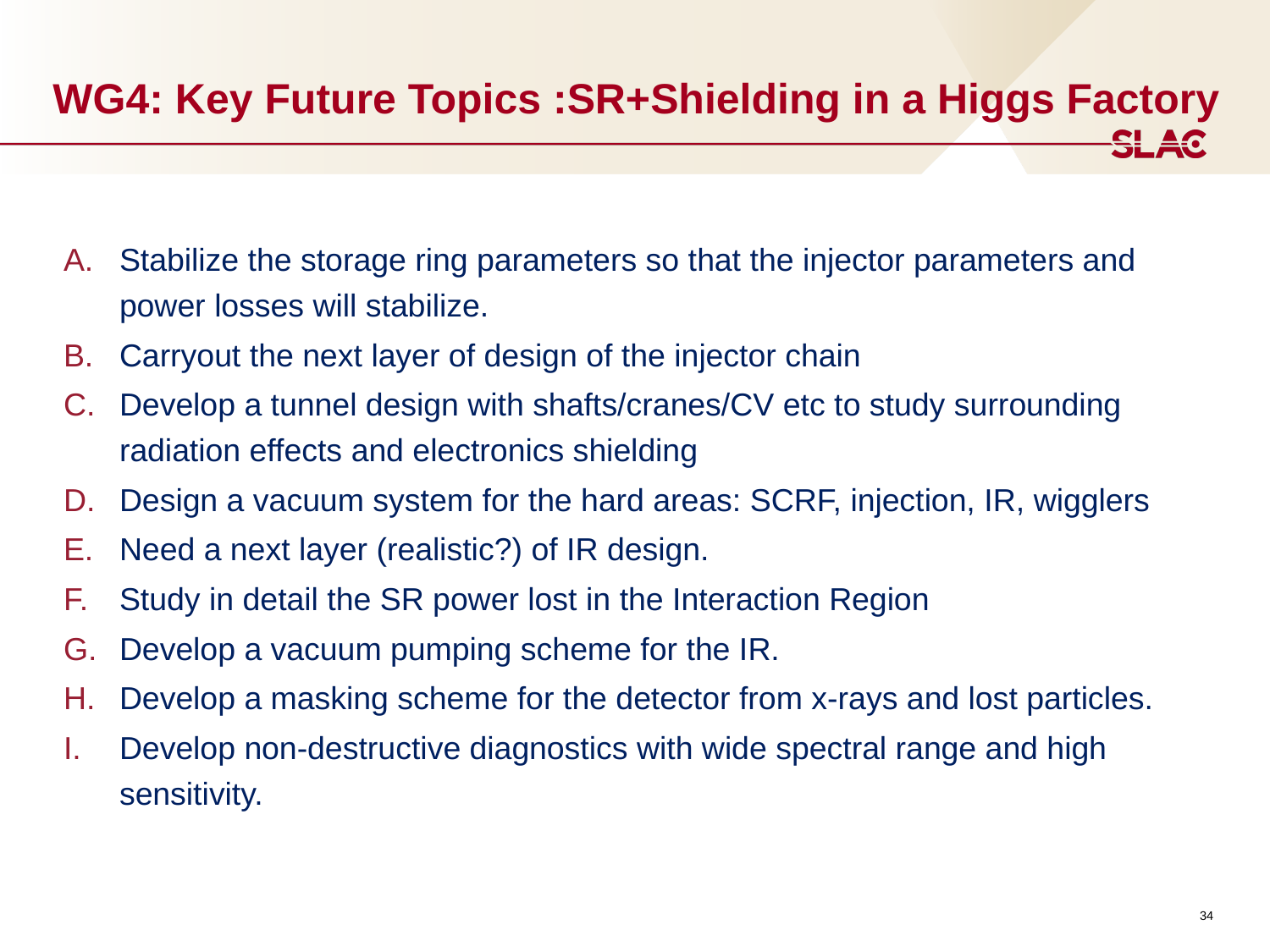

# WG4: Key Future Topics :SR+Shielding in a Higgs Factory
Stabilize the storage ring parameters so that the injector parameters and power losses will stabilize.
Carryout the next layer of design of the injector chain
Develop a tunnel design with shafts/cranes/CV etc to study surrounding  radiation effects and electronics shielding
Design a vacuum system for the hard areas: SCRF, injection, IR, wigglers
Need a next layer (realistic?) of IR design.
Study in detail the SR power lost in the Interaction Region
Develop a vacuum pumping scheme for the IR.
Develop a masking scheme for the detector from x-rays and lost particles.
Develop non-destructive diagnostics with wide spectral range and high sensitivity.

34